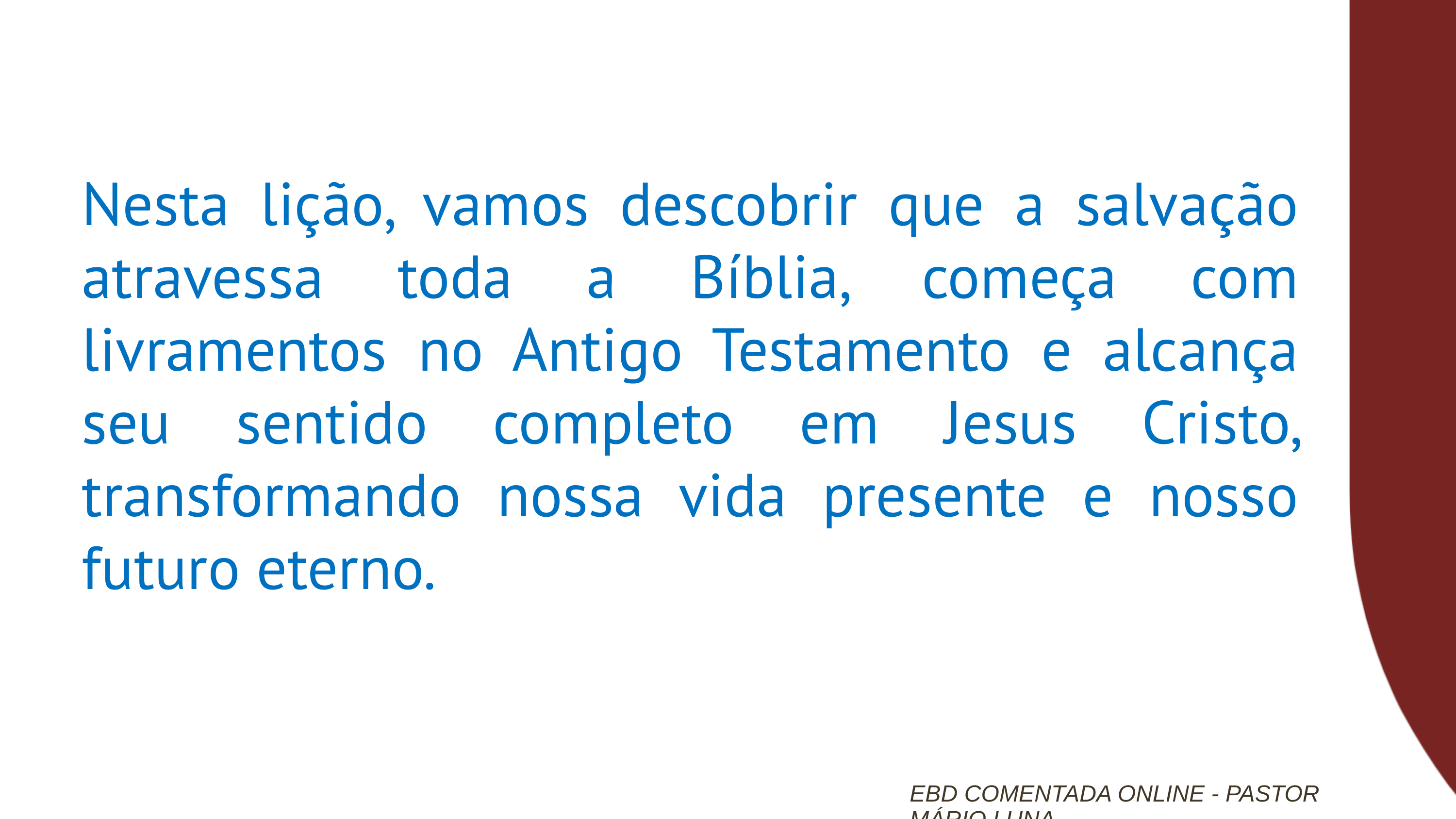

Nesta lição, vamos descobrir que a salvação atravessa toda a Bíblia, começa com livramentos no Antigo Testamento e alcança seu sentido completo em Jesus Cristo, transformando nossa vida presente e nosso futuro eterno.
EBD COMENTADA ONLINE - PASTOR MÁRIO LUNA